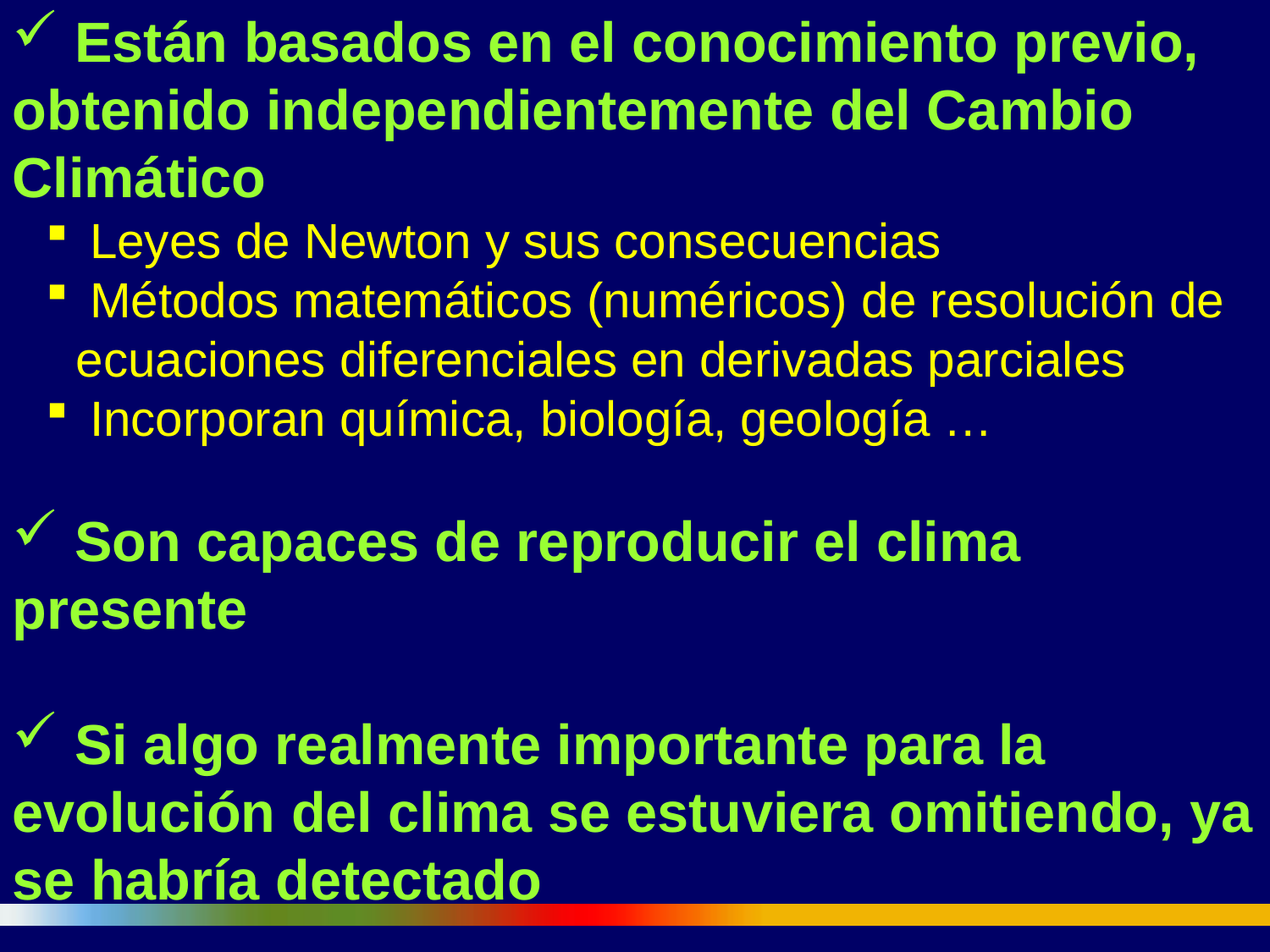

Están basados en el conocimiento previo, obtenido independientemente del Cambio Climático
 Leyes de Newton y sus consecuencias
 Métodos matemáticos (numéricos) de resolución de ecuaciones diferenciales en derivadas parciales
 Incorporan química, biología, geología …

 Son capaces de reproducir el clima presente

 Si algo realmente importante para la evolución del clima se estuviera omitiendo, ya se habría detectado